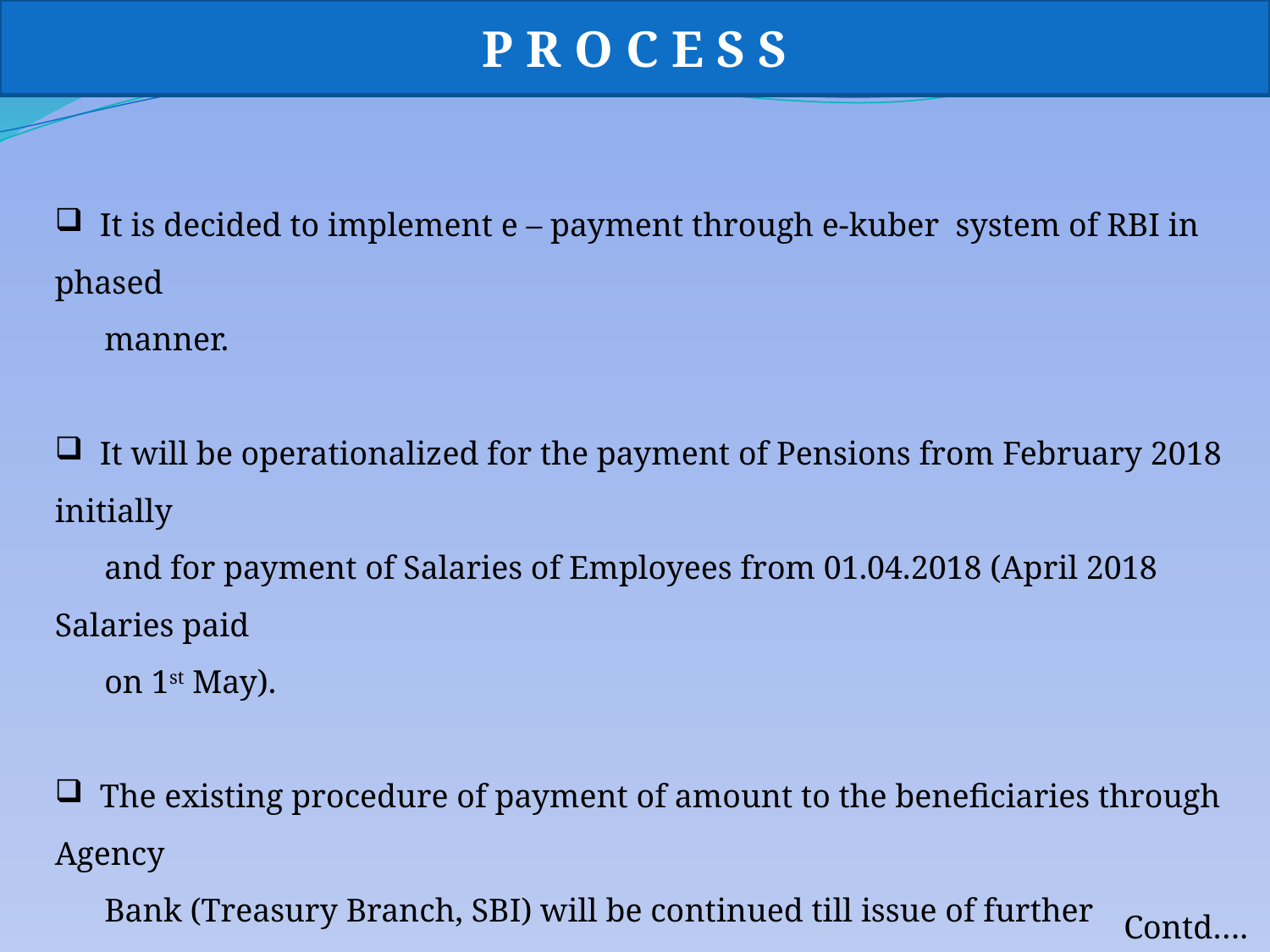

P R O C E S S
  It is decided to implement e – payment through e-kuber  system of RBI in phased
      manner.

  It will be operationalized for the payment of Pensions from February 2018 initially
      and for payment of Salaries of Employees from 01.04.2018 (April 2018 Salaries paid
      on 1st May).

  The existing procedure of payment of amount to the beneficiaries through Agency
      Bank (Treasury Branch, SBI) will be continued till issue of further notification of
      implementation date, in case of other transactions / bills and in case of payment
      of salaries of employees for the month of March, 2018.
Contd….